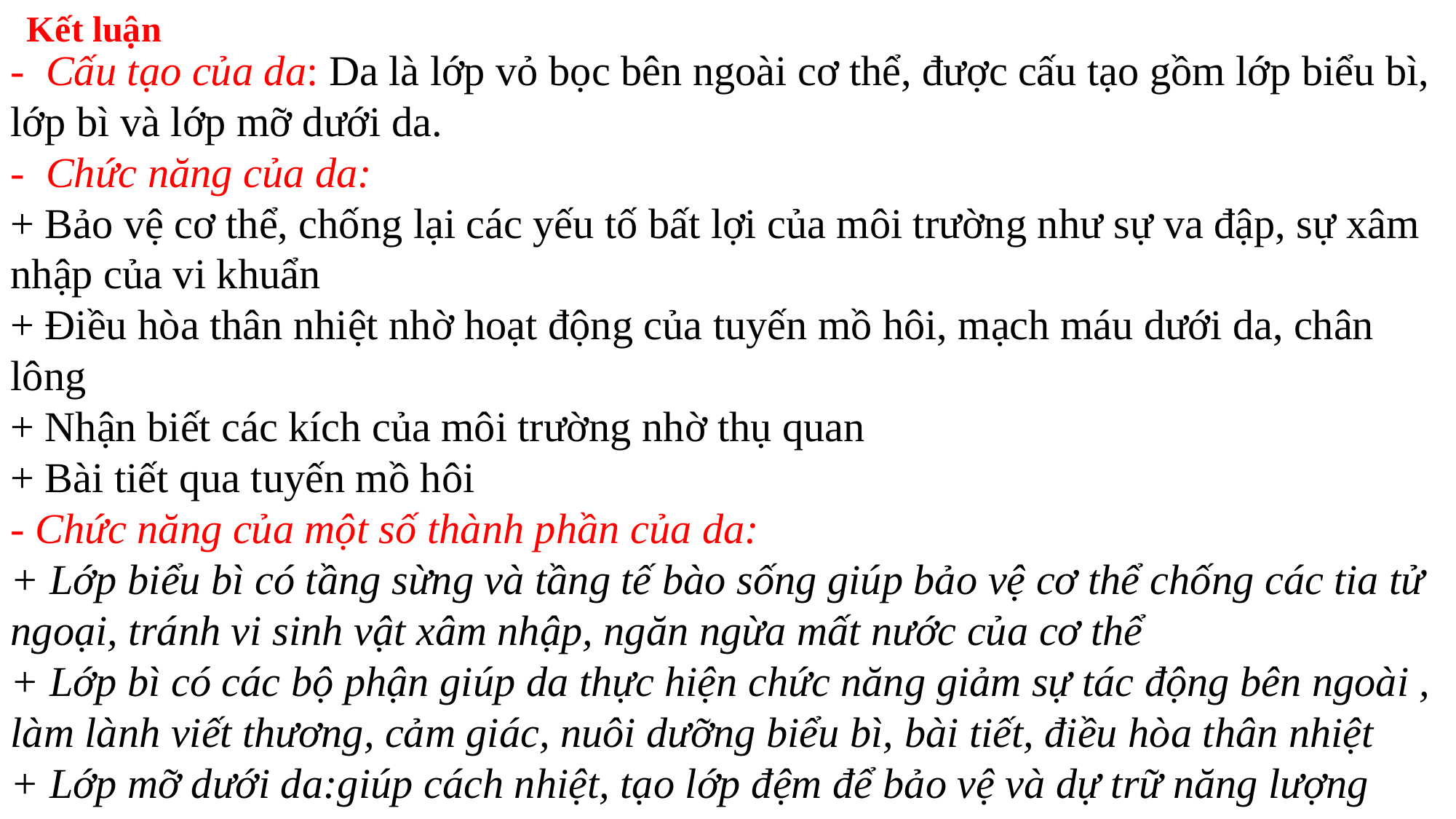

Kết luận
-  Cấu tạo của da: Da là lớp vỏ bọc bên ngoài cơ thể, được cấu tạo gồm lớp biểu bì, lớp bì và lớp mỡ dưới da.
-  Chức năng của da:
+ Bảo vệ cơ thể, chống lại các yếu tố bất lợi của môi trường như sự va đập, sự xâm nhập của vi khuẩn
+ Điều hòa thân nhiệt nhờ hoạt động của tuyến mồ hôi, mạch máu dưới da, chân lông
+ Nhận biết các kích của môi trường nhờ thụ quan
+ Bài tiết qua tuyến mồ hôi
- Chức năng của một số thành phần của da:
+ Lớp biểu bì có tầng sừng và tầng tế bào sống giúp bảo vệ cơ thể chống các tia tử ngoại, tránh vi sinh vật xâm nhập, ngăn ngừa mất nước của cơ thể
+ Lớp bì có các bộ phận giúp da thực hiện chức năng giảm sự tác động bên ngoài , làm lành viết thương, cảm giác, nuôi dưỡng biểu bì, bài tiết, điều hòa thân nhiệt
+ Lớp mỡ dưới da:giúp cách nhiệt, tạo lớp đệm để bảo vệ và dự trữ năng lượng